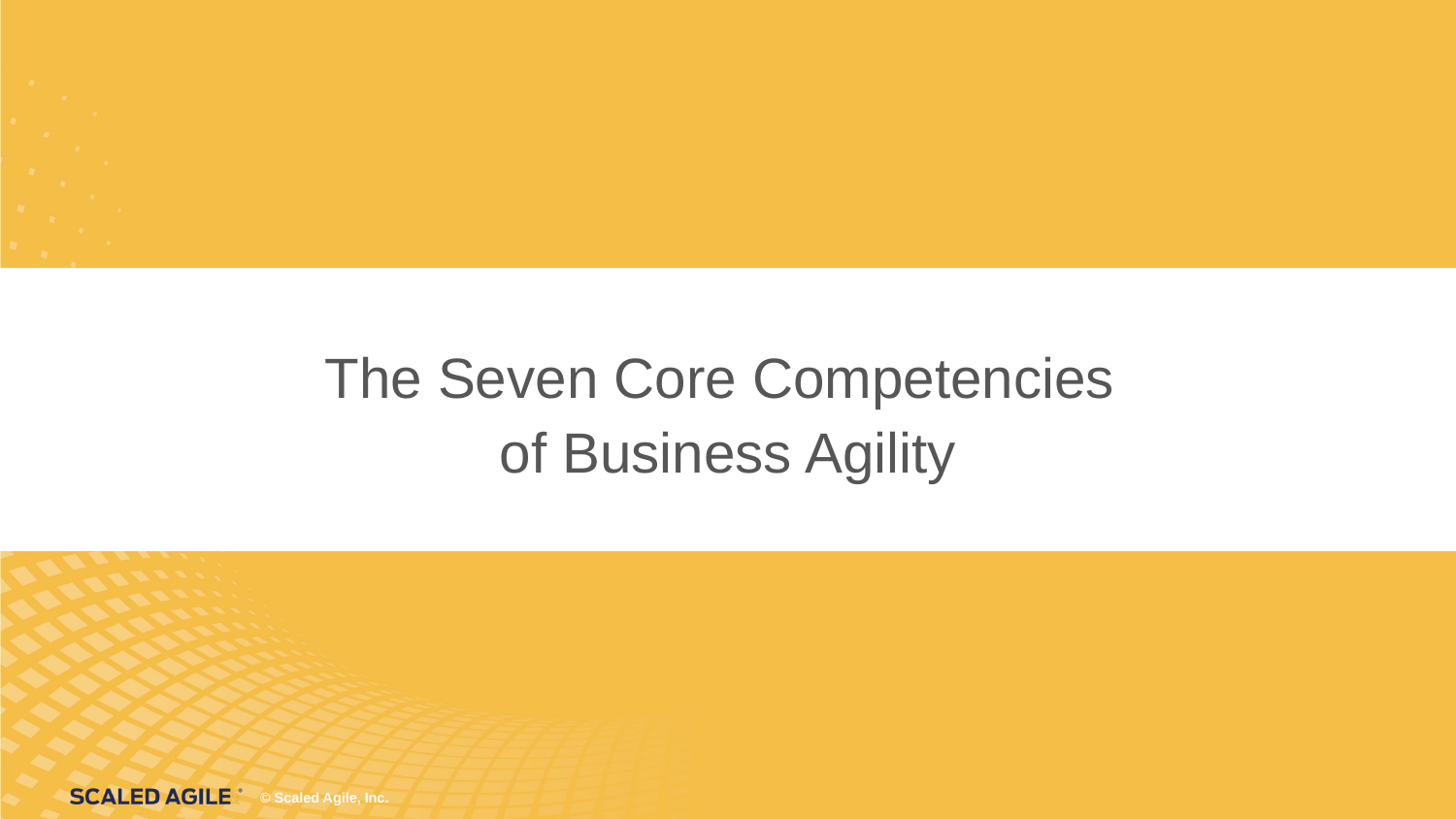

# The Seven Core Competencies of Business Agility